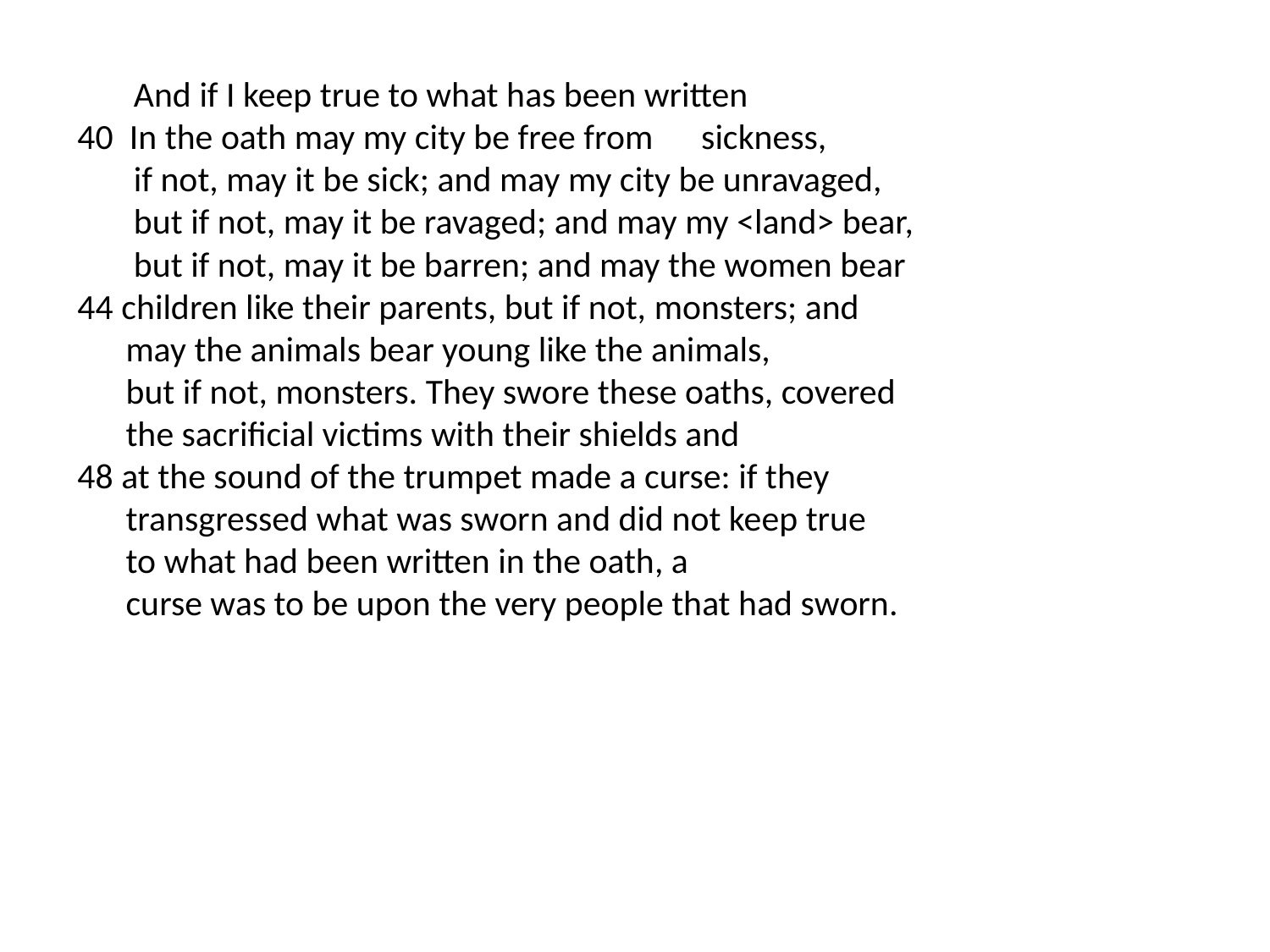

And if I keep true to what has been written
40  In the oath may my city be free from      sickness,
       if not, may it be sick; and may my city be unravaged,
       but if not, may it be ravaged; and may my <land> bear,
       but if not, may it be barren; and may the women bear
44 children like their parents, but if not, monsters; and
      may the animals bear young like the animals,
      but if not, monsters. They swore these oaths, covered
      the sacrificial victims with their shields and
48 at the sound of the trumpet made a curse: if they
      transgressed what was sworn and did not keep true
      to what had been written in the oath, a
      curse was to be upon the very people that had sworn.